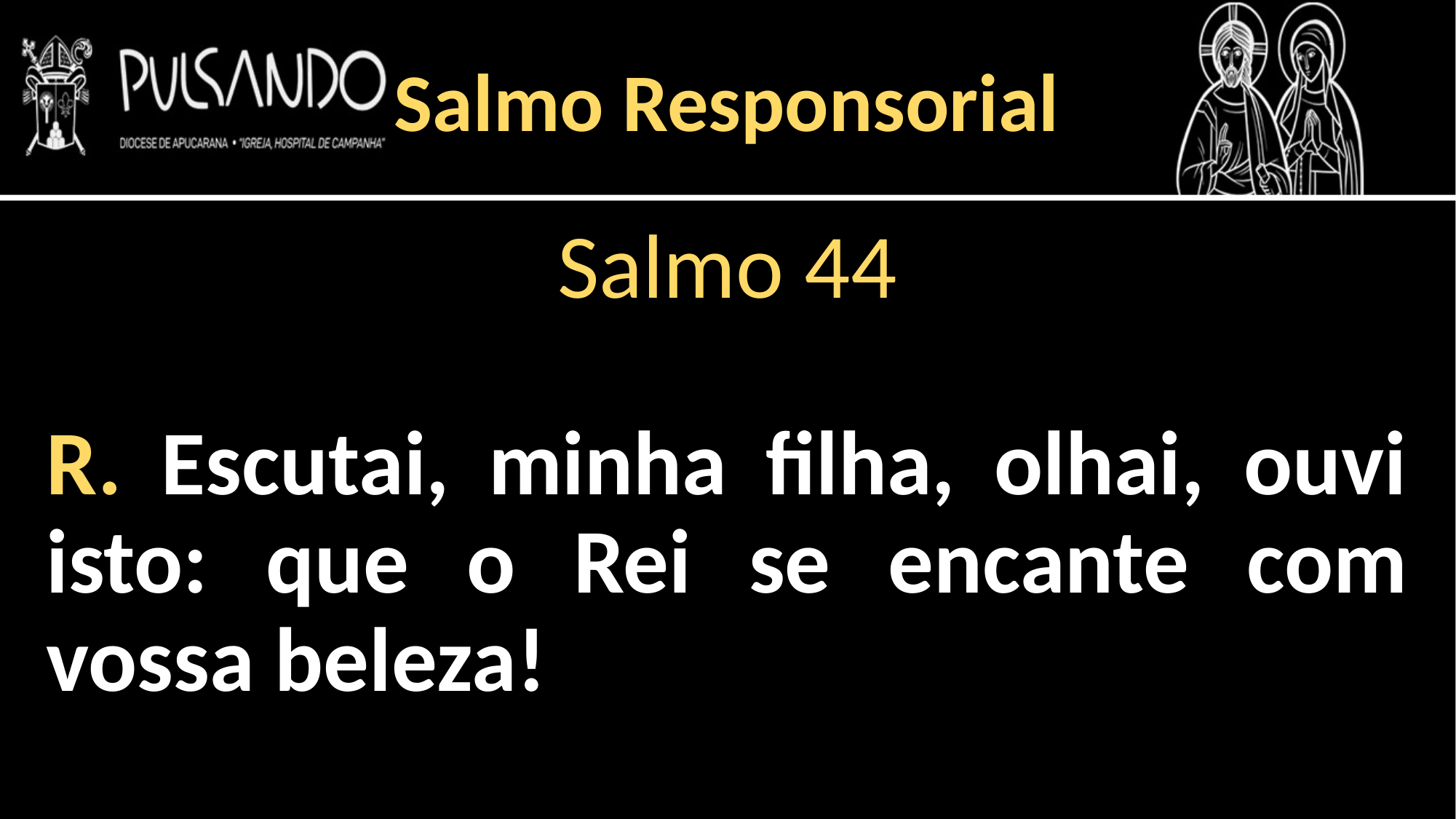

Salmo Responsorial
Salmo 44

R. Escutai, minha filha, olhai, ouvi isto: que o Rei se encante com vossa beleza!